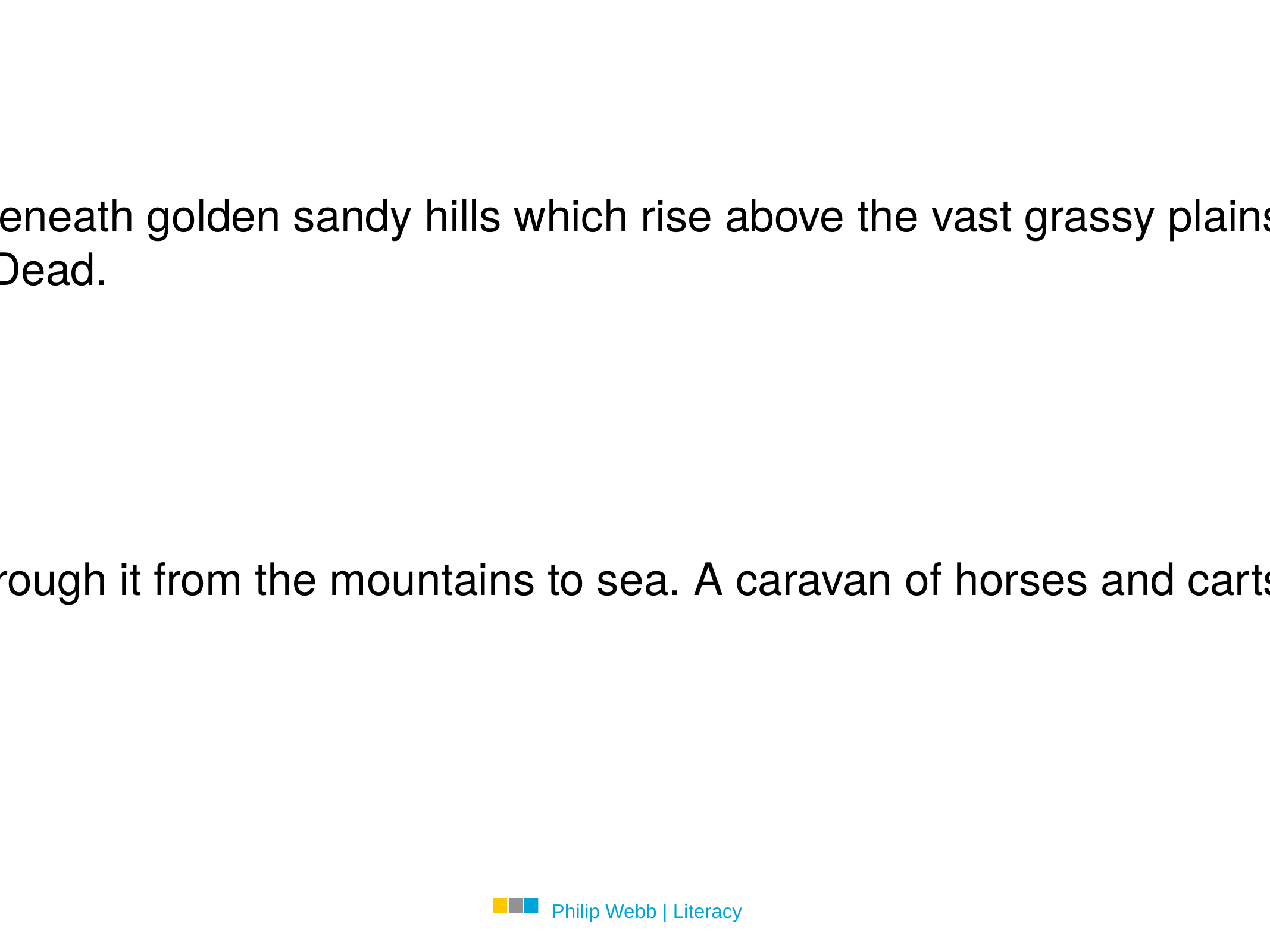

The long, blue river winds through the countryside beneath golden sandy hills which rise above the vast grassy plains. The cries of the hunters suddenly break through the breeze as the graceful antelope falls to the ground. Dead.
A lush valley splits the land in half with a river running through it from the mountains to sea. A caravan of horses and carts kicks up dust as it moves across the plains to the west.